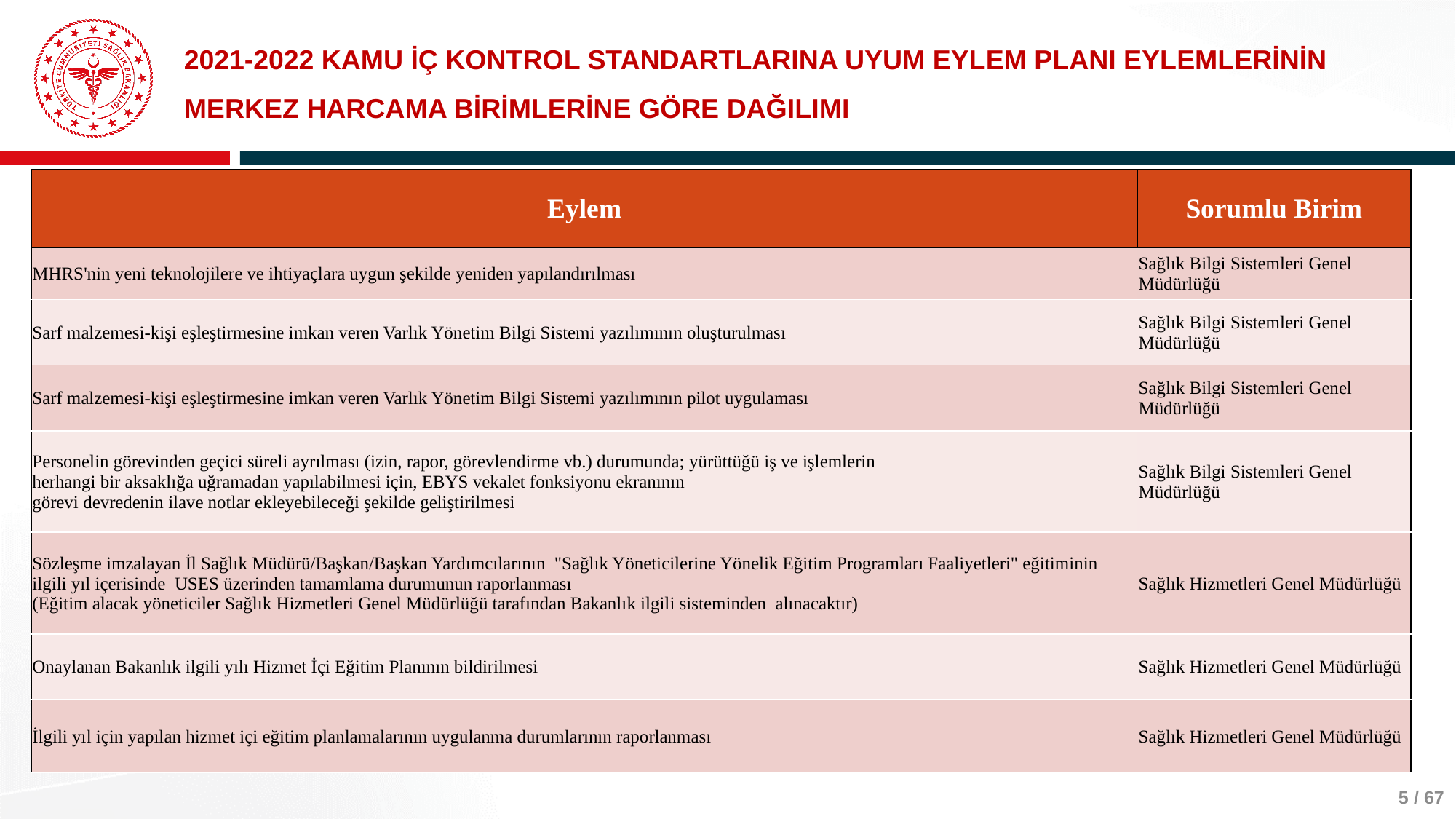

# 2021-2022 KAMU İÇ KONTROL STANDARTLARINA UYUM EYLEM PLANI EYLEMLERİNİN MERKEZ HARCAMA BİRİMLERİNE GÖRE DAĞILIMI
| Eylem | Sorumlu Birim |
| --- | --- |
| MHRS'nin yeni teknolojilere ve ihtiyaçlara uygun şekilde yeniden yapılandırılması | Sağlık Bilgi Sistemleri Genel Müdürlüğü |
| Sarf malzemesi-kişi eşleştirmesine imkan veren Varlık Yönetim Bilgi Sistemi yazılımının oluşturulması | Sağlık Bilgi Sistemleri Genel Müdürlüğü |
| Sarf malzemesi-kişi eşleştirmesine imkan veren Varlık Yönetim Bilgi Sistemi yazılımının pilot uygulaması | Sağlık Bilgi Sistemleri Genel Müdürlüğü |
| Personelin görevinden geçici süreli ayrılması (izin, rapor, görevlendirme vb.) durumunda; yürüttüğü iş ve işlemlerin herhangi bir aksaklığa uğramadan yapılabilmesi için, EBYS vekalet fonksiyonu ekranının görevi devredenin ilave notlar ekleyebileceği şekilde geliştirilmesi | Sağlık Bilgi Sistemleri Genel Müdürlüğü |
| Sözleşme imzalayan İl Sağlık Müdürü/Başkan/Başkan Yardımcılarının "Sağlık Yöneticilerine Yönelik Eğitim Programları Faaliyetleri" eğitiminin ilgili yıl içerisinde USES üzerinden tamamlama durumunun raporlanması (Eğitim alacak yöneticiler Sağlık Hizmetleri Genel Müdürlüğü tarafından Bakanlık ilgili sisteminden alınacaktır) | Sağlık Hizmetleri Genel Müdürlüğü |
| Onaylanan Bakanlık ilgili yılı Hizmet İçi Eğitim Planının bildirilmesi | Sağlık Hizmetleri Genel Müdürlüğü |
| İlgili yıl için yapılan hizmet içi eğitim planlamalarının uygulanma durumlarının raporlanması | Sağlık Hizmetleri Genel Müdürlüğü |
5 / 67